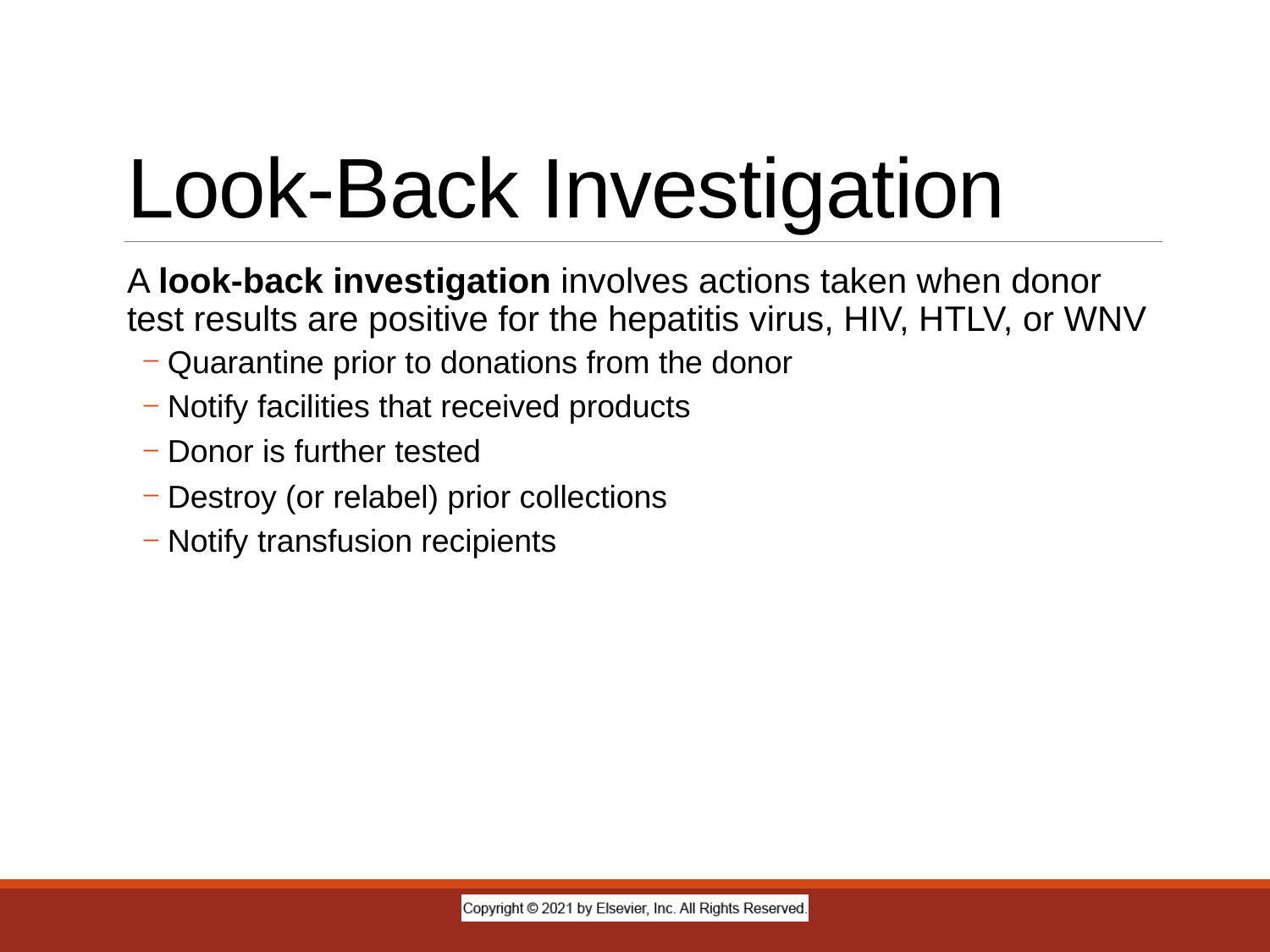

# Look-Back Investigation
A look-back investigation involves actions taken when donor test results are positive for the hepatitis virus, HIV, HTLV, or WNV
Quarantine prior to donations from the donor
Notify facilities that received products
Donor is further tested
Destroy (or relabel) prior collections
Notify transfusion recipients